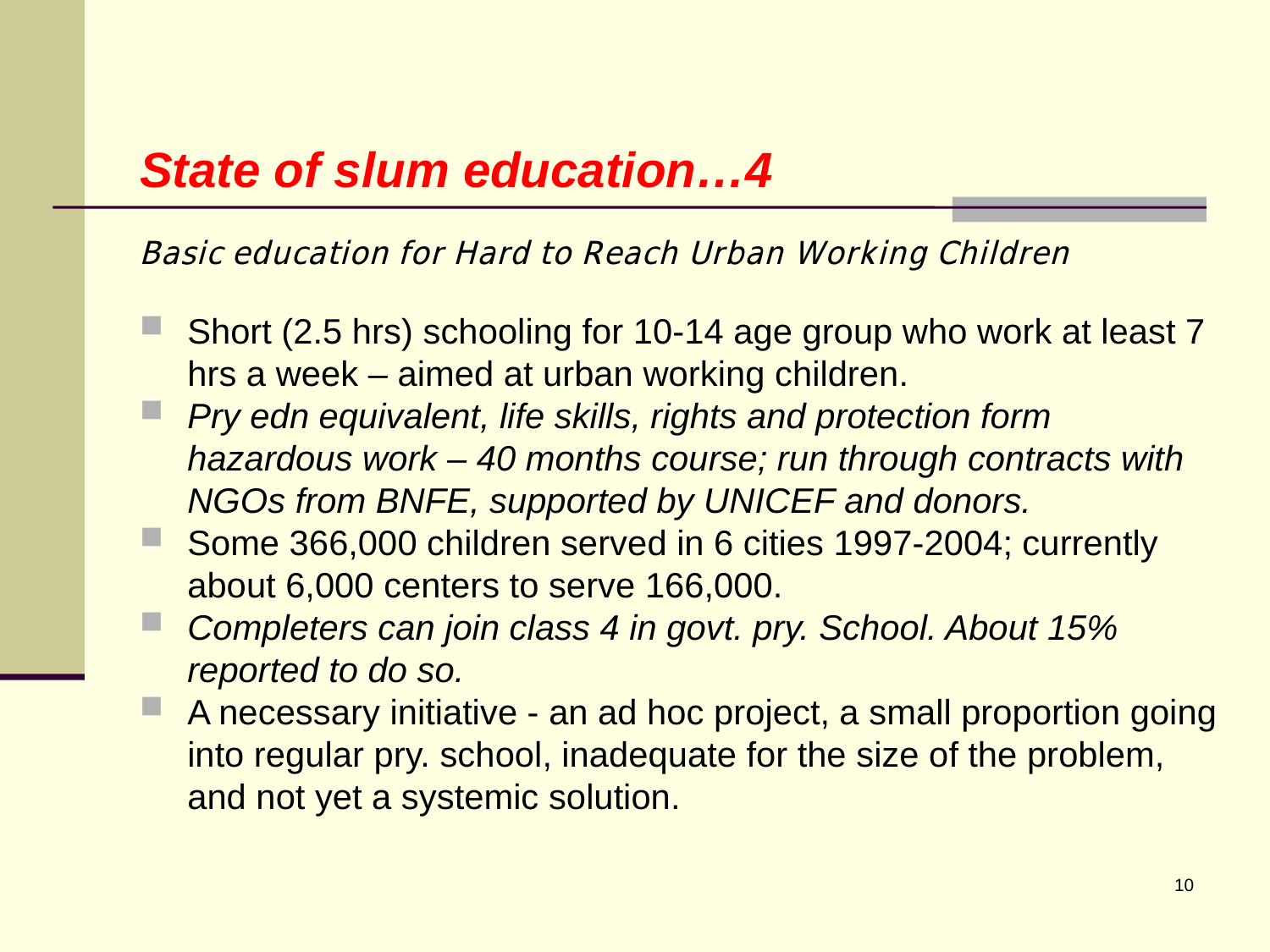

# State of slum education…4

Basic education for Hard to Reach Urban Working Children

Short (2.5 hrs) schooling for 10-14 age group who work at least 7 hrs a week – aimed at urban working children.
Pry edn equivalent, life skills, rights and protection form hazardous work – 40 months course; run through contracts with NGOs from BNFE, supported by UNICEF and donors.
Some 366,000 children served in 6 cities 1997-2004; currently about 6,000 centers to serve 166,000.
Completers can join class 4 in govt. pry. School. About 15% reported to do so.
A necessary initiative - an ad hoc project, a small proportion going into regular pry. school, inadequate for the size of the problem, and not yet a systemic solution.

10